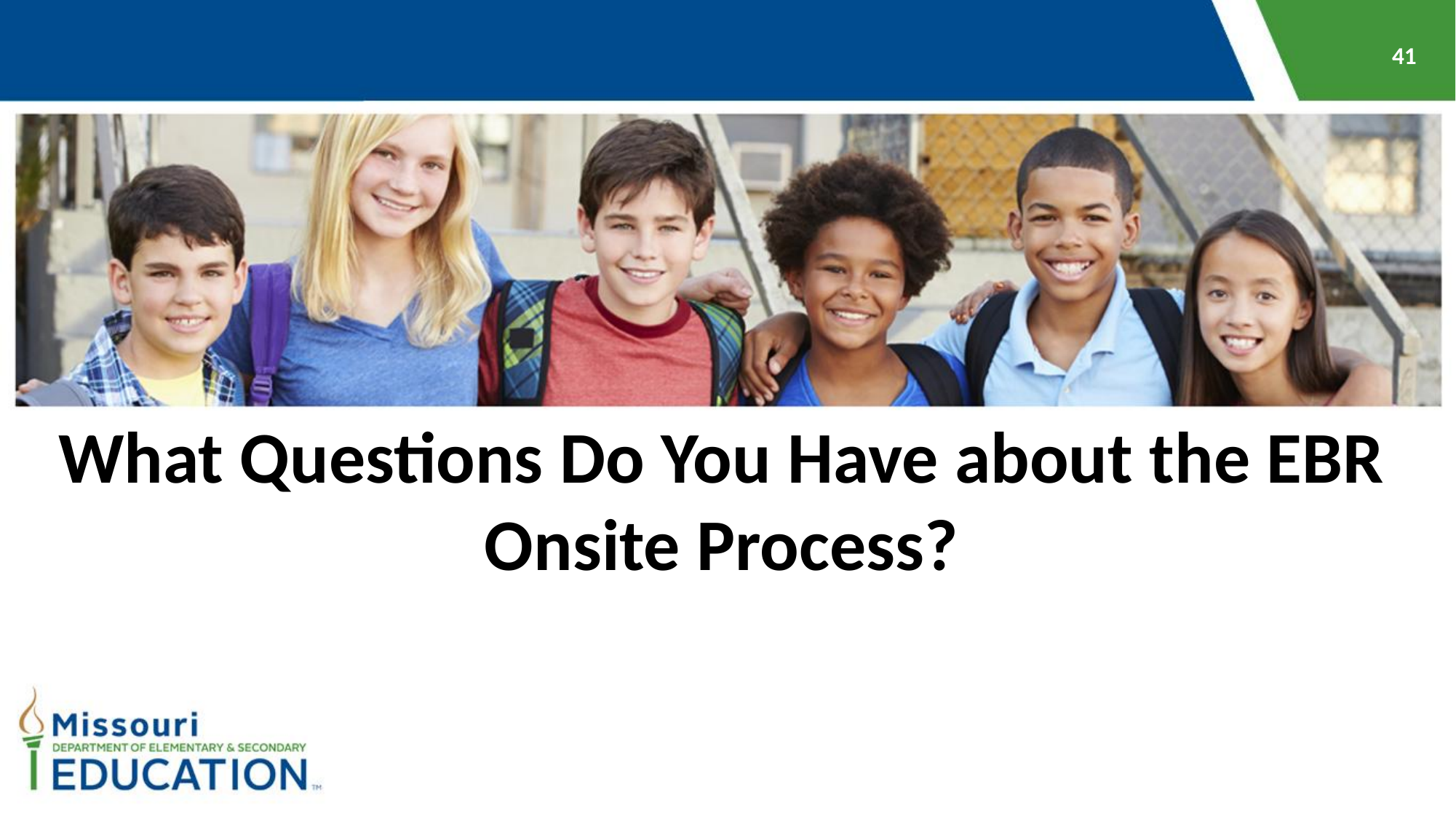

What Questions Do You Have about the EBR Onsite Process?